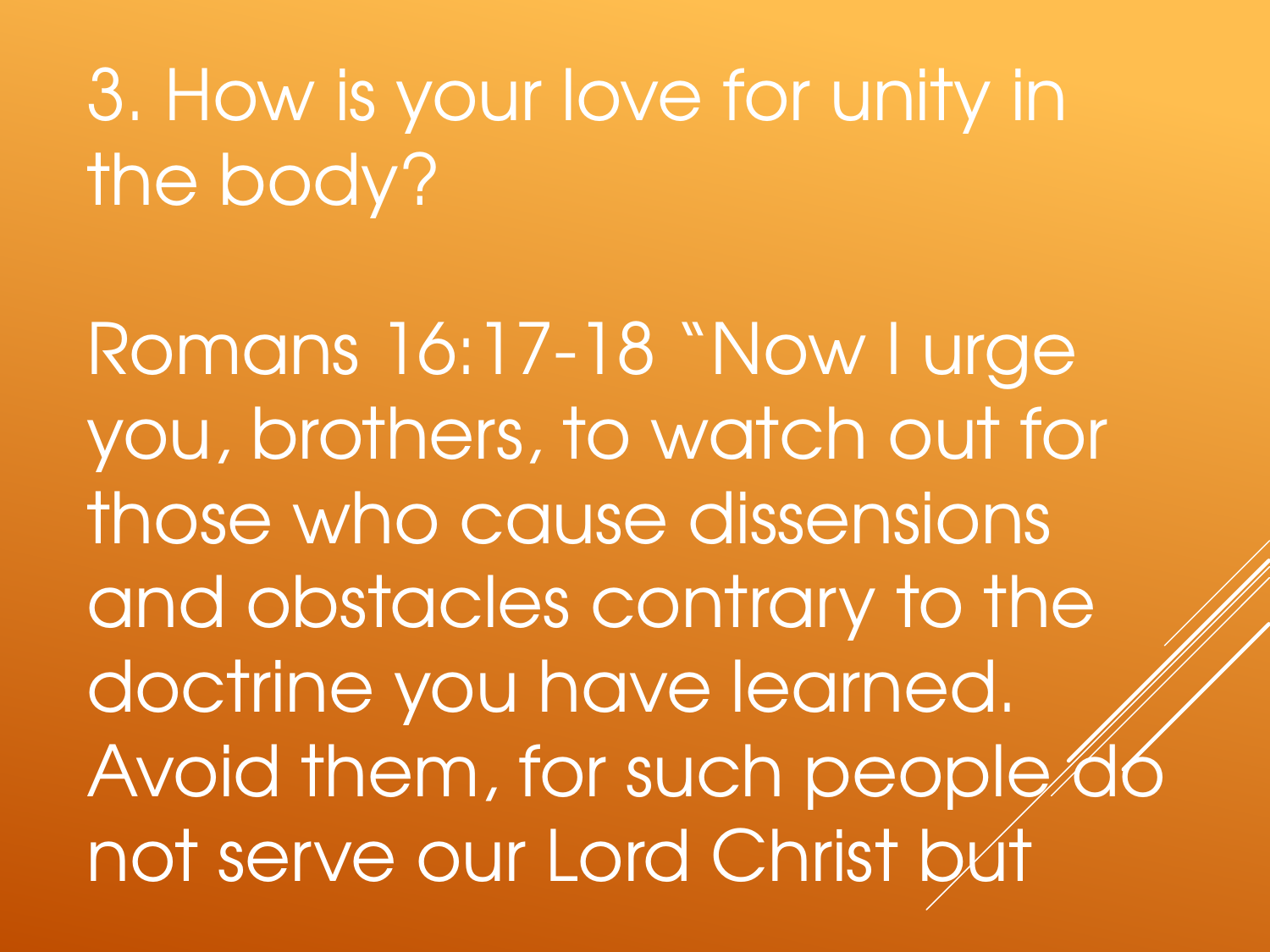

# 3. How is your love for unity in the body? Romans 16:17-18 “Now I urge you, brothers, to watch out for those who cause dissensions and obstacles contrary to the doctrine you have learned.  Avoid them, for such people do not serve our Lord Christ but